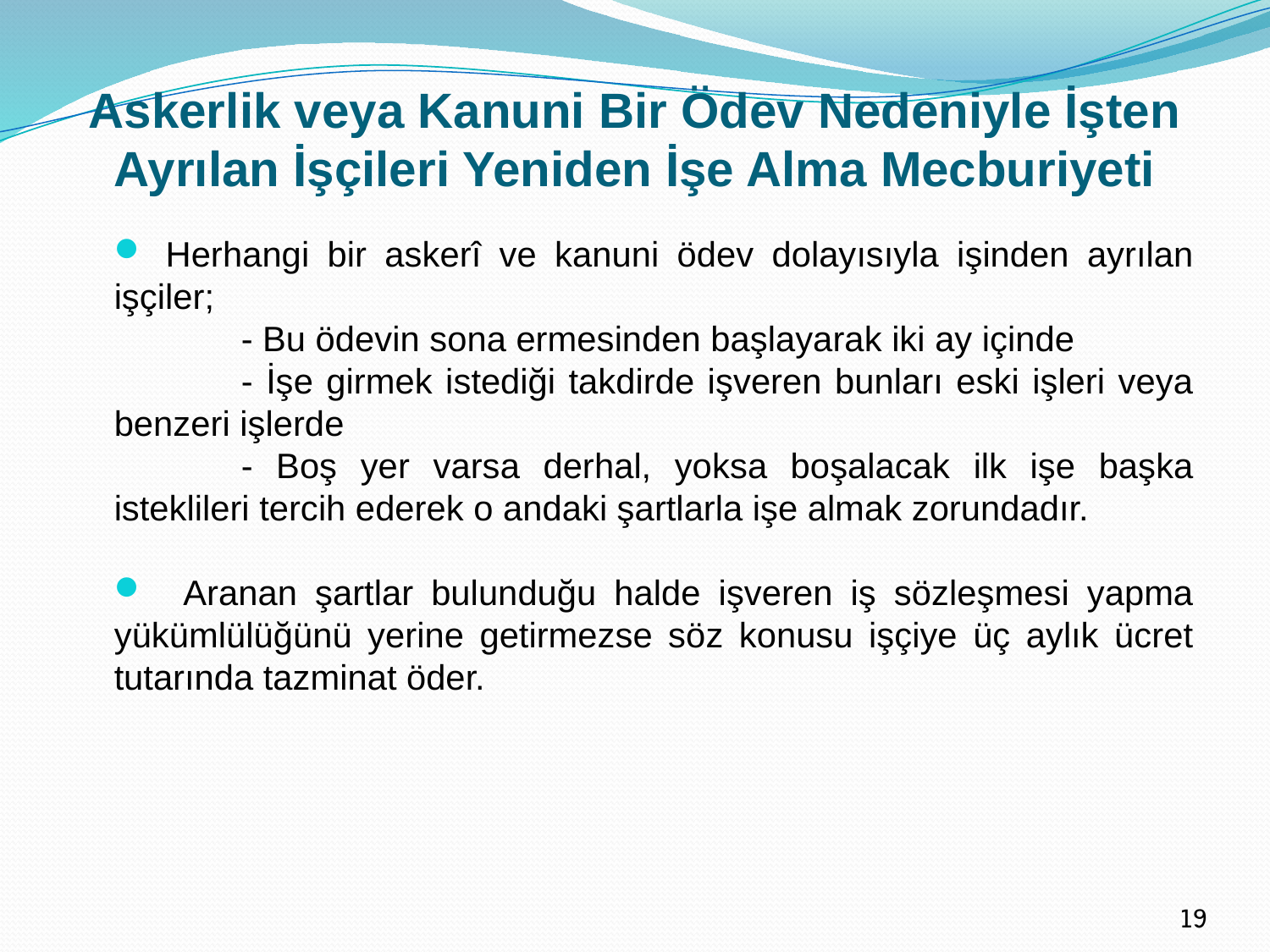

# Askerlik veya Kanuni Bir Ödev Nedeniyle İşten Ayrılan İşçileri Yeniden İşe Alma Mecburiyeti
 Herhangi bir askerî ve kanuni ödev dolayısıyla işinden ayrılan işçiler;
	- Bu ödevin sona ermesinden başlayarak iki ay içinde
	- İşe girmek istediği takdirde işveren bunları eski işleri veya benzeri işlerde
	- Boş yer varsa derhal, yoksa boşalacak ilk işe başka isteklileri tercih ederek o andaki şartlarla işe almak zorundadır.

  Aranan şartlar bulunduğu halde işveren iş sözleşmesi yapma yükümlülüğünü yerine getirmezse söz konusu işçiye üç aylık ücret tutarında tazminat öder.
19